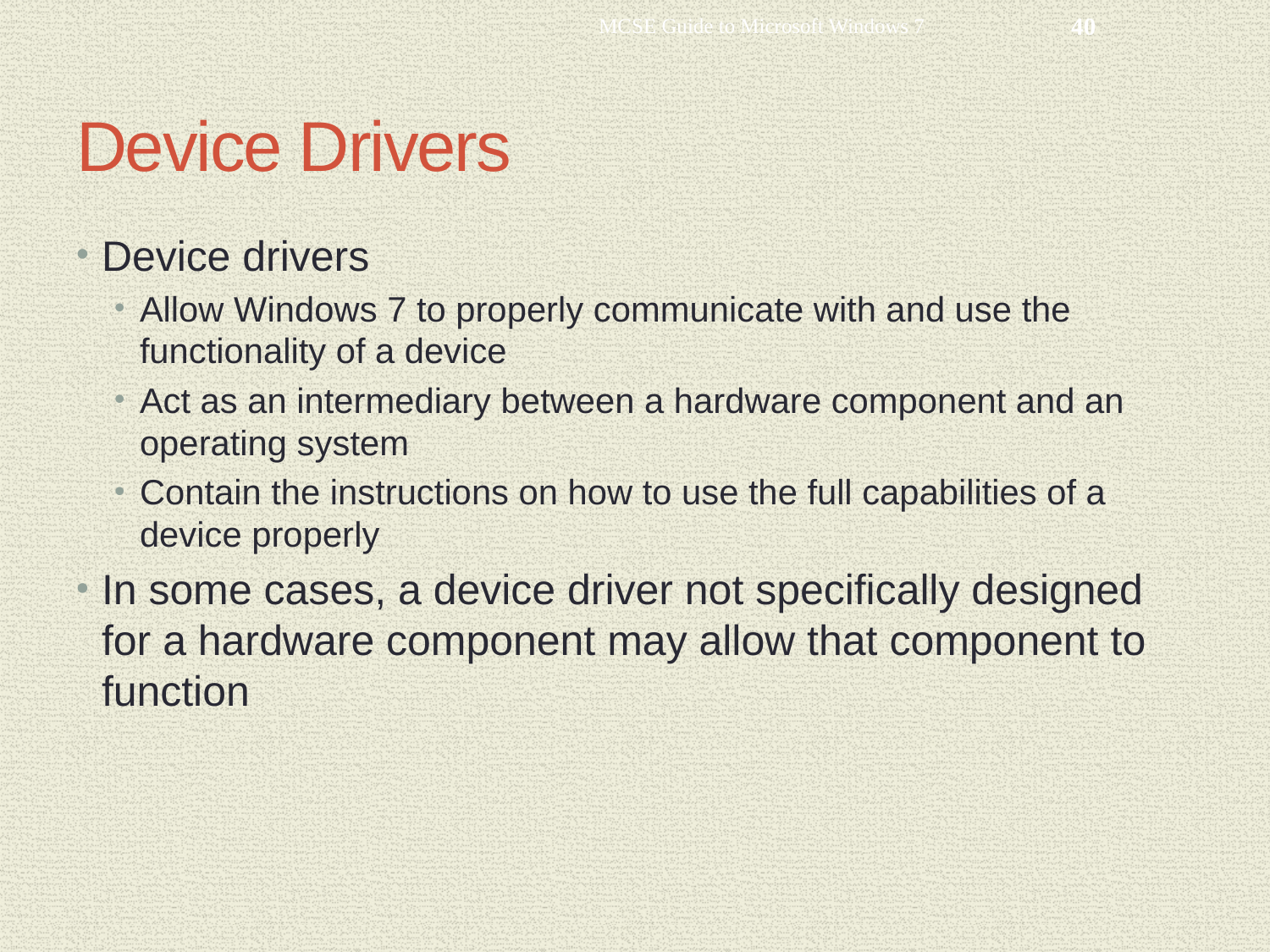

MCSE Guide to Microsoft Windows 7
40
# Device Drivers
Device drivers
Allow Windows 7 to properly communicate with and use the functionality of a device
Act as an intermediary between a hardware component and an operating system
Contain the instructions on how to use the full capabilities of a device properly
In some cases, a device driver not specifically designed for a hardware component may allow that component to function